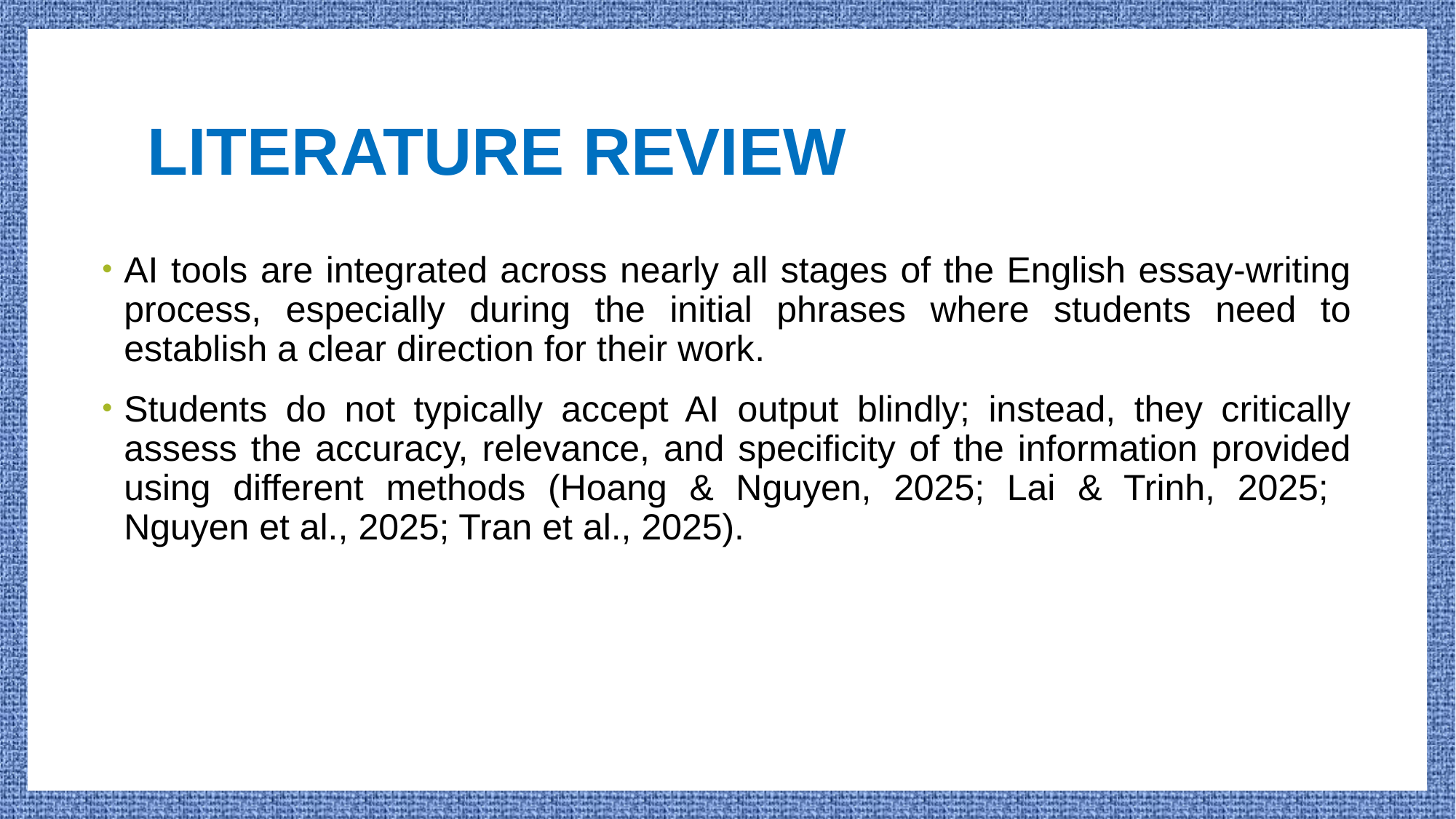

# LITERATURE REVIEW
AI tools are integrated across nearly all stages of the English essay-writing process, especially during the initial phrases where students need to establish a clear direction for their work.
Students do not typically accept AI output blindly; instead, they critically assess the accuracy, relevance, and specificity of the information provided using different methods (Hoang & Nguyen, 2025; Lai & Trinh, 2025;  Nguyen et al., 2025; Tran et al., 2025).